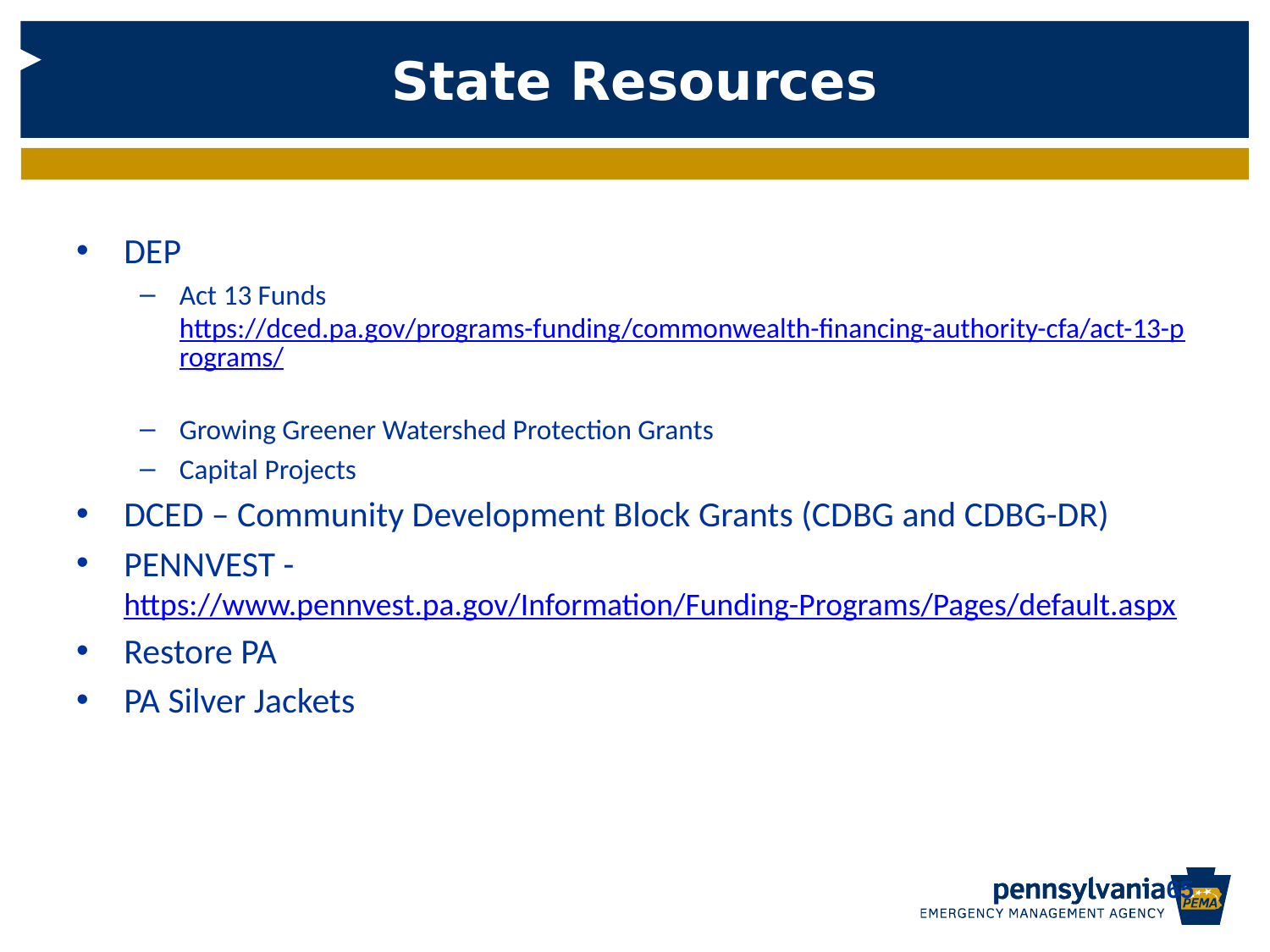

# State Resources
DEP
Act 13 Funds https://dced.pa.gov/programs-funding/commonwealth-financing-authority-cfa/act-13-programs/
Growing Greener Watershed Protection Grants
Capital Projects
DCED – Community Development Block Grants (CDBG and CDBG-DR)
PENNVEST - https://www.pennvest.pa.gov/Information/Funding-Programs/Pages/default.aspx
Restore PA
PA Silver Jackets

65